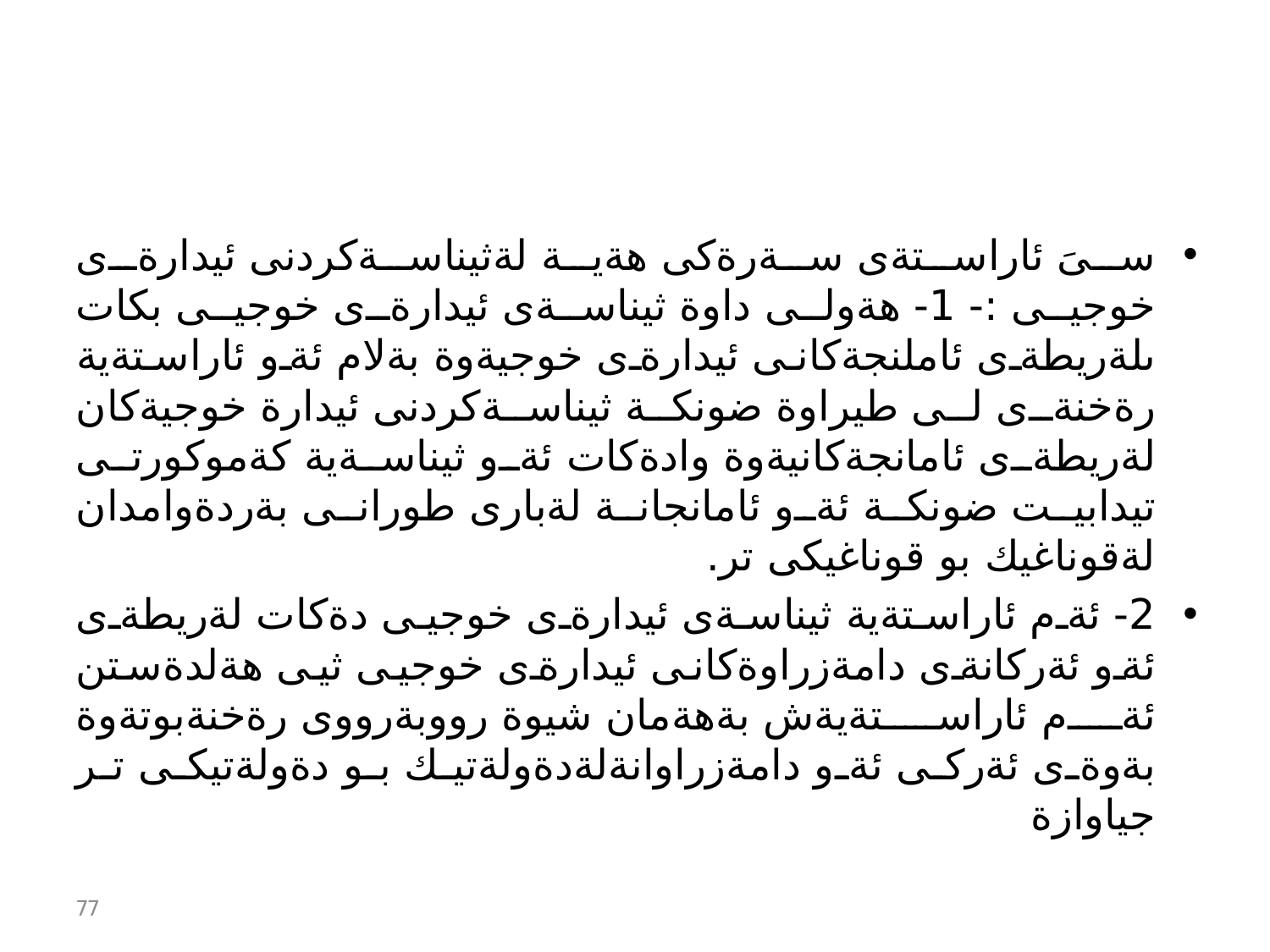

#
سىَ ئاراستةى سةرةكى هةية لةثيناسةكردنى ئيدارةى خوجيى :- 1- هةولى داوة ثيناسةى ئيدارةى خوجيى بكات ىلةريطةى ئاملنجةكانى ئيدارةى خوجيةوة بةلام ئةو ئاراستةية رةخنةى لى طيراوة ضونكة ثيناسةكردنى ئيدارة خوجيةكان لةريطةى ئامانجةكانيةوة وادةكات ئةو ثيناسةية كةموكورتى تيدابيت ضونكة ئةو ئامانجانة لةبارى طورانى بةردةوامدان لةقوناغيك بو قوناغيكى تر.
2- ئةم ئاراستةية ثيناسةى ئيدارةى خوجيى دةكات لةريطةى ئةو ئةركانةى دامةزراوةكانى ئيدارةى خوجيى ثيى هةلدةستن ئةم ئاراستةيةش بةهةمان شيوة رووبةرووى رةخنةبوتةوة بةوةى ئةركى ئةو دامةزراوانةلةدةولةتيك بو دةولةتيكى تر جياوازة
77